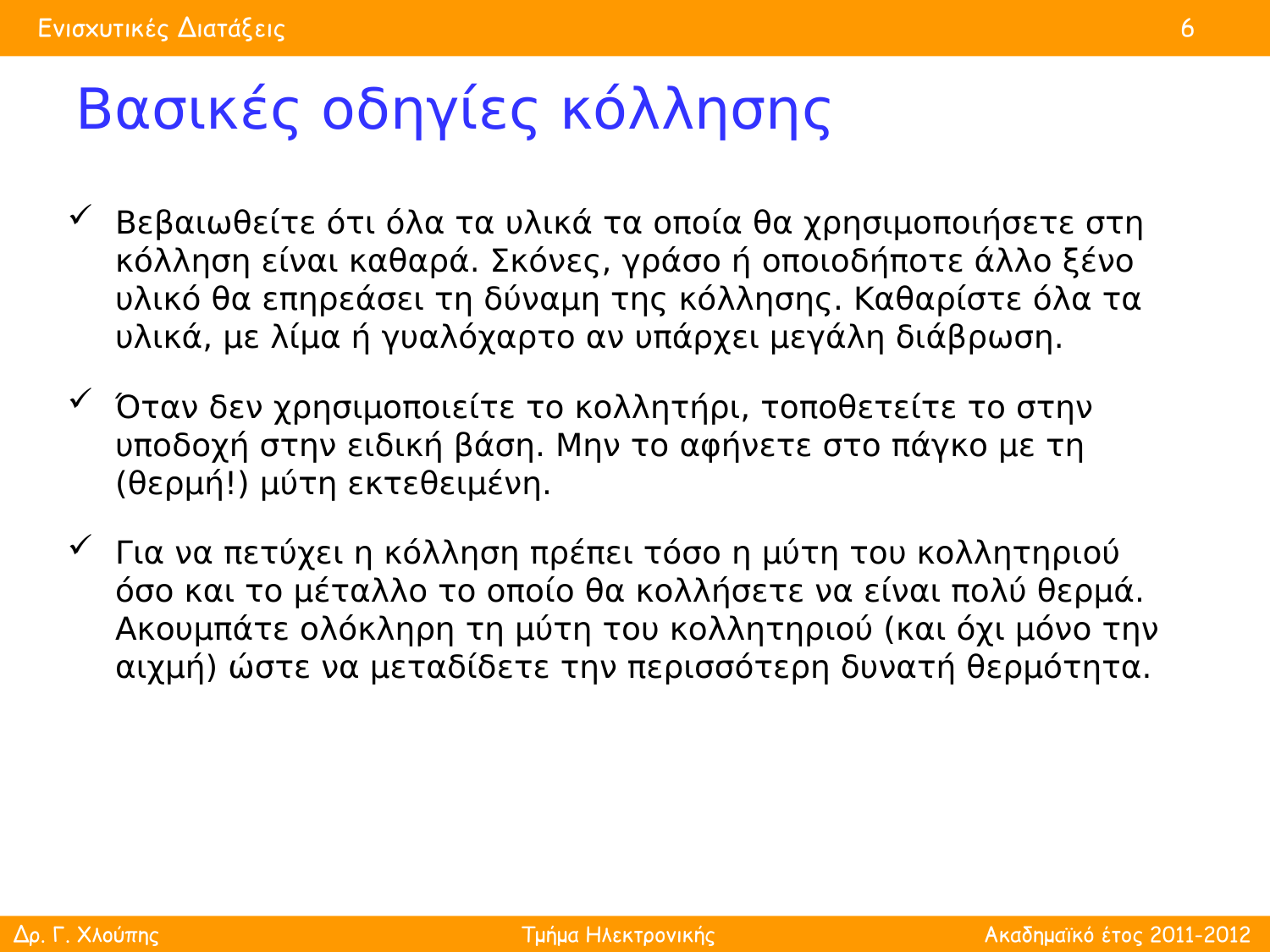

# Βασικές οδηγίες κόλλησης
Βεβαιωθείτε ότι όλα τα υλικά τα οποία θα χρησιμοποιήσετε στη κόλληση είναι καθαρά. Σκόνες, γράσο ή οποιοδήποτε άλλο ξένο υλικό θα επηρεάσει τη δύναμη της κόλλησης. Καθαρίστε όλα τα υλικά, με λίμα ή γυαλόχαρτο αν υπάρχει μεγάλη διάβρωση.
Όταν δεν χρησιμοποιείτε το κολλητήρι, τοποθετείτε το στην υποδοχή στην ειδική βάση. Μην το αφήνετε στο πάγκο με τη (θερμή!) μύτη εκτεθειμένη.
Για να πετύχει η κόλληση πρέπει τόσο η μύτη του κολλητηριού όσο και το μέταλλο το οποίο θα κολλήσετε να είναι πολύ θερμά. Ακουμπάτε ολόκληρη τη μύτη του κολλητηριού (και όχι μόνο την αιχμή) ώστε να μεταδίδετε την περισσότερη δυνατή θερμότητα.